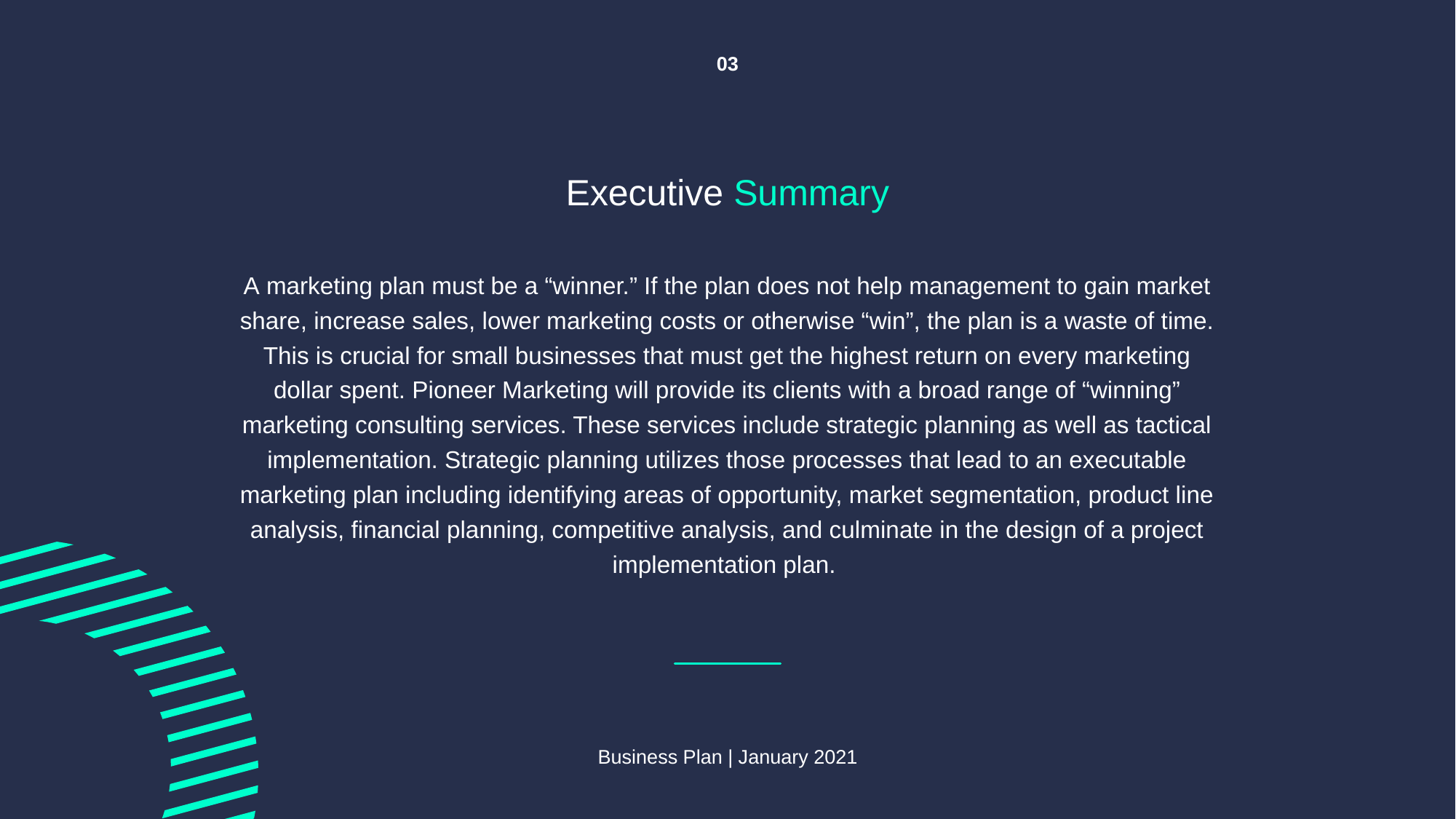

03
Executive Summary
A marketing plan must be a “winner.” If the plan does not help management to gain market share, increase sales, lower marketing costs or otherwise “win”, the plan is a waste of time. This is crucial for small businesses that must get the highest return on every marketing dollar spent. Pioneer Marketing will provide its clients with a broad range of “winning” marketing consulting services. These services include strategic planning as well as tactical implementation. Strategic planning utilizes those processes that lead to an executable marketing plan including identifying areas of opportunity, market segmentation, product line analysis, financial planning, competitive analysis, and culminate in the design of a project implementation plan.

Business Plan | January 2021